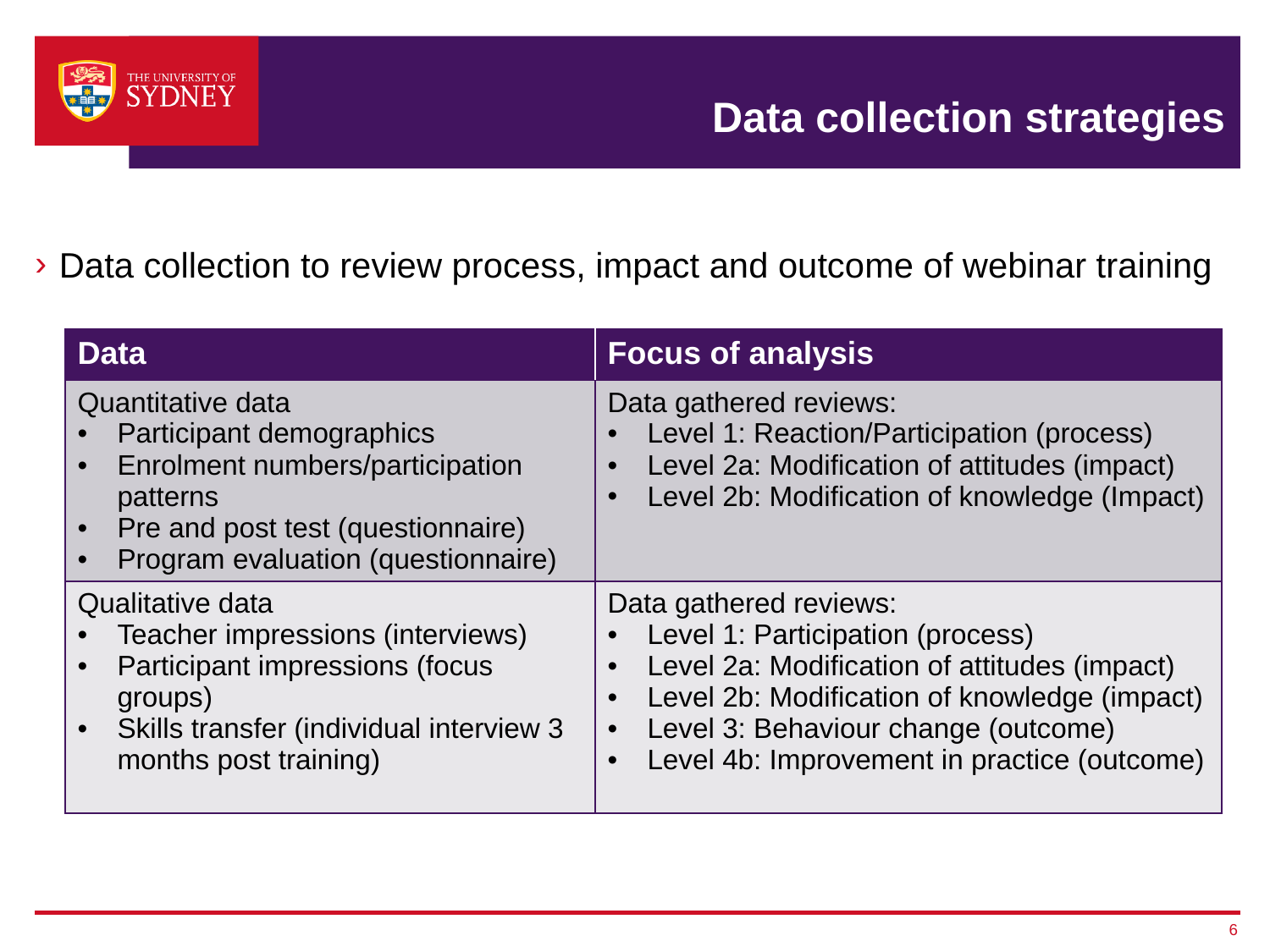

# Data collection strategies
Data collection to review process, impact and outcome of webinar training
| Data | Focus of analysis |
| --- | --- |
| Quantitative data Participant demographics Enrolment numbers/participation patterns Pre and post test (questionnaire) Program evaluation (questionnaire) | Data gathered reviews: Level 1: Reaction/Participation (process) Level 2a: Modification of attitudes (impact) Level 2b: Modification of knowledge (Impact) |
| Qualitative data Teacher impressions (interviews) Participant impressions (focus groups) Skills transfer (individual interview 3 months post training) | Data gathered reviews: Level 1: Participation (process) Level 2a: Modification of attitudes (impact) Level 2b: Modification of knowledge (impact) Level 3: Behaviour change (outcome) Level 4b: Improvement in practice (outcome) |
6